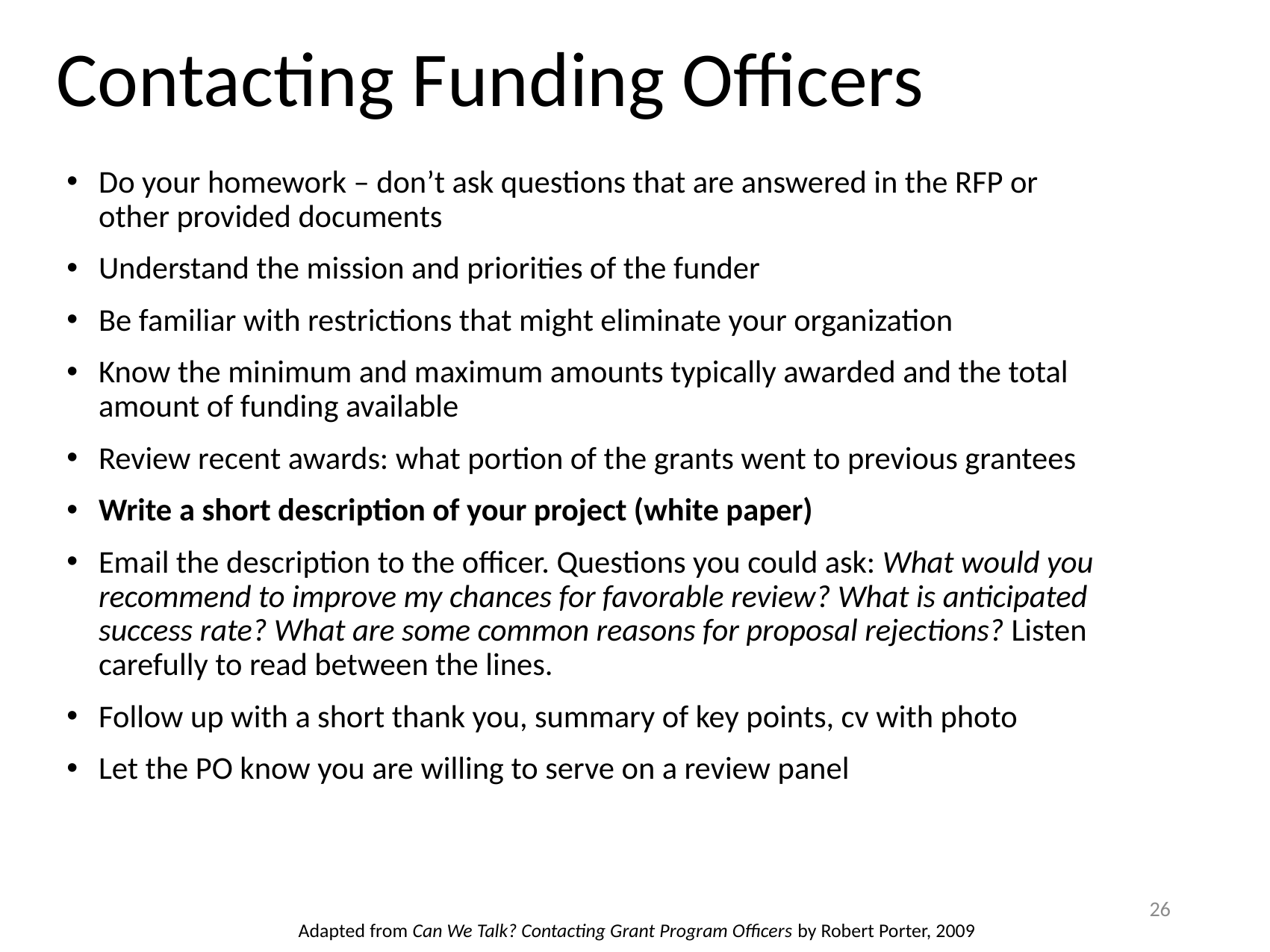

# Contacting Funding Officers
Do your homework – don’t ask questions that are answered in the RFP or other provided documents
Understand the mission and priorities of the funder
Be familiar with restrictions that might eliminate your organization
Know the minimum and maximum amounts typically awarded and the total amount of funding available
Review recent awards: what portion of the grants went to previous grantees
Write a short description of your project (white paper)
Email the description to the officer. Questions you could ask: What would you recommend to improve my chances for favorable review? What is anticipated success rate? What are some common reasons for proposal rejections? Listen carefully to read between the lines.
Follow up with a short thank you, summary of key points, cv with photo
Let the PO know you are willing to serve on a review panel
26
Adapted from Can We Talk? Contacting Grant Program Officers by Robert Porter, 2009